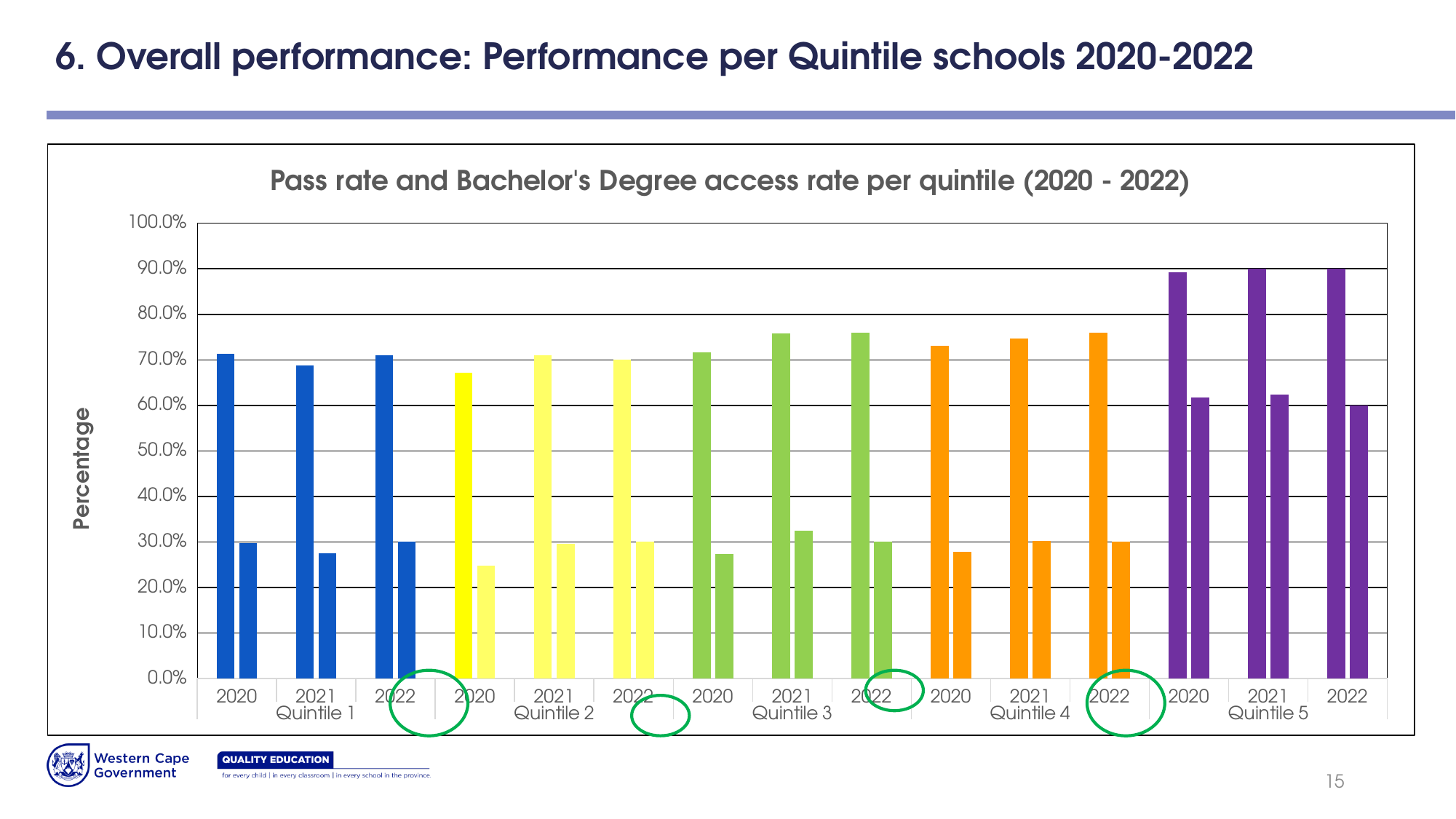

# 6. Overall performance: Performance per Quintile schools 2020-2022

### Chart: Pass rate and Bachelor's Degree access rate per quintile (2020 - 2022)

| Category | % Pass | % Pass Bachelor |
|---|---|---|
| 2020 | 0.7140000000000001 | 0.2970000000000001 |
| 2021 | 0.688 | 0.275 |
| 2022 | 0.7100000000000001 | 0.30000000000000004 |
| 2020 | 0.6720000000000002 | 0.24800000000000003 |
| 2021 | 0.7100000000000001 | 0.2960000000000001 |
| 2022 | 0.7000000000000001 | 0.30000000000000004 |
| 2020 | 0.7170000000000001 | 0.273 |
| 2021 | 0.7580000000000001 | 0.32500000000000007 |
| 2022 | 0.7600000000000001 | 0.30000000000000004 |
| 2020 | 0.7310000000000001 | 0.278 |
| 2021 | 0.7470000000000001 | 0.3020000000000001 |
| 2022 | 0.7600000000000001 | 0.30000000000000004 |
| 2020 | 0.892 | 0.6180000000000001 |
| 2021 | 0.9 | 0.6230000000000001 |
| 2022 | 0.9 | 0.6000000000000001 |

15